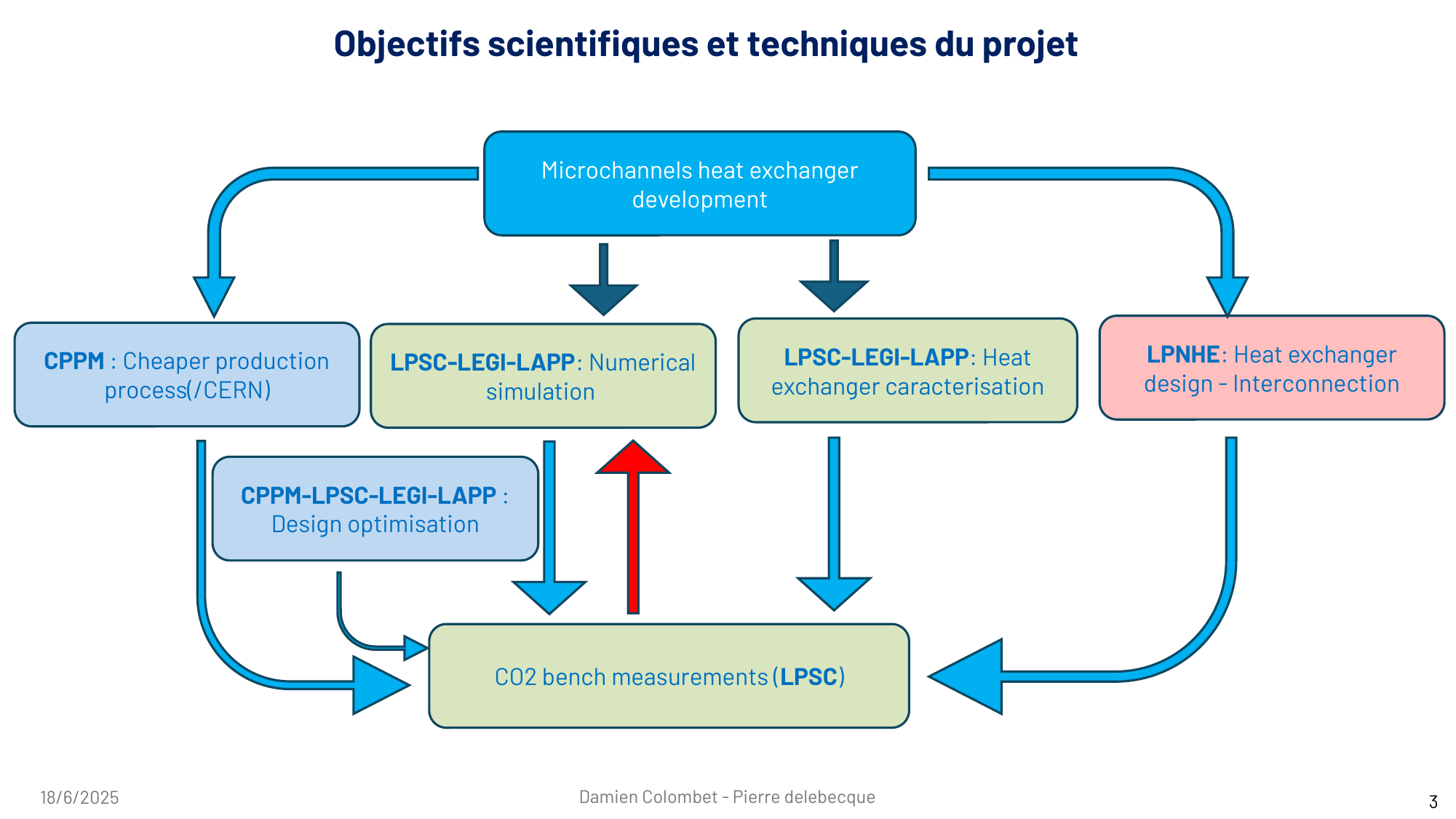

Objectifs scientifiques et techniques du projet

Microchannels heat exchanger development

LPNHE: Heat exchanger design - Interconnection
LPSC-LEGI-LAPP: Heat exchanger caracterisation
CPPM : Cheaper production process(/CERN)
LPSC-LEGI-LAPP: Numerical simulation

CPPM-LPSC-LEGI-LAPP : Design optimisation

CO2 bench measurements (LPSC)
Damien Colombet - Pierre delebecque
18/6/2025
3